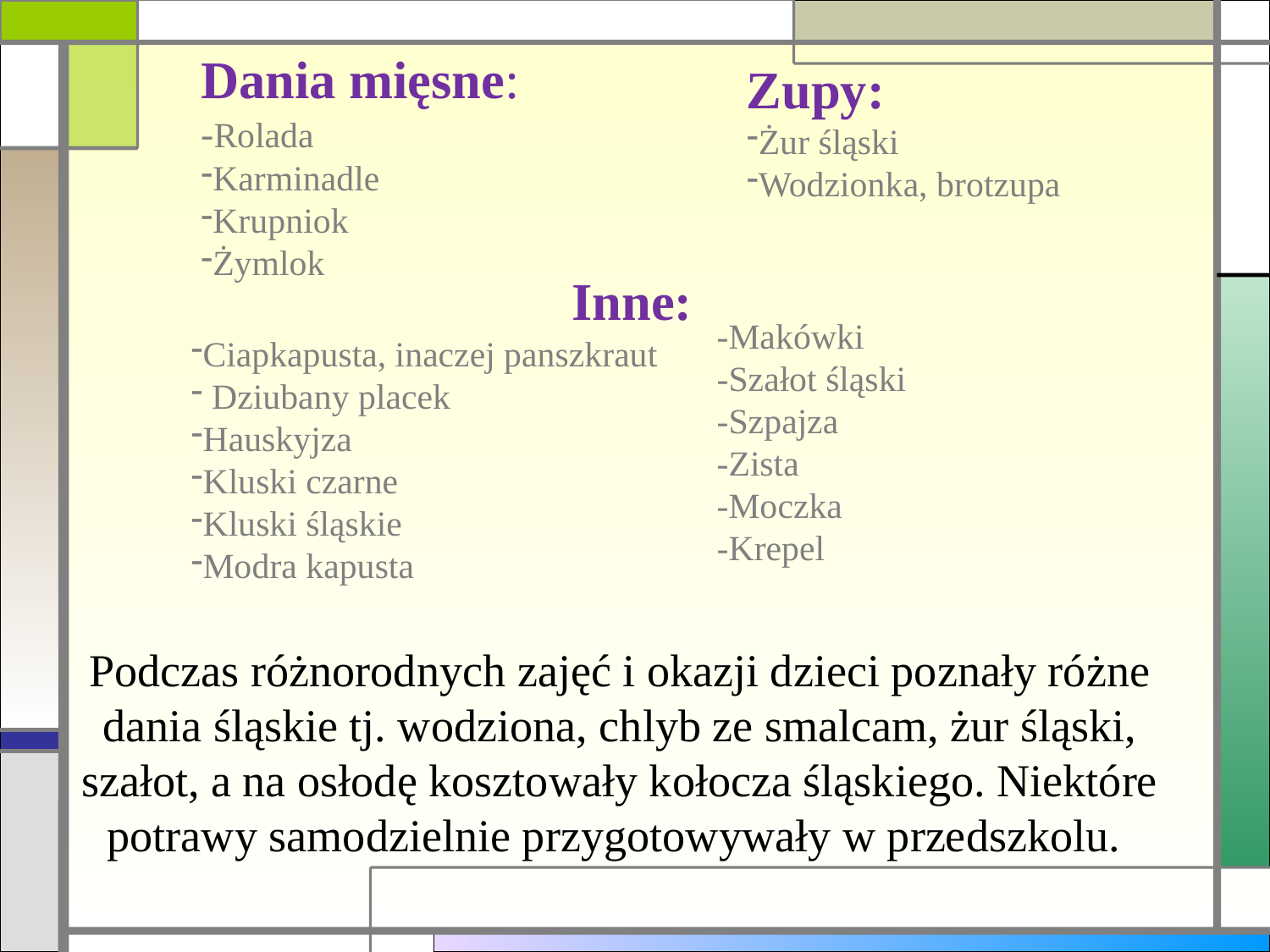

Dania mięsne:
-Rolada
Karminadle
Krupniok
Żymlok
Zupy:
Żur śląski
Wodzionka, brotzupa
			Inne:
Ciapkapusta, inaczej panszkraut
 Dziubany placek
Hauskyjza
Kluski czarne
Kluski śląskie
Modra kapusta
-Makówki
-Szałot śląski
-Szpajza
-Zista
-Moczka
-Krepel
Podczas różnorodnych zajęć i okazji dzieci poznały różne dania śląskie tj. wodziona, chlyb ze smalcam, żur śląski, szałot, a na osłodę kosztowały kołocza śląskiego. Niektóre potrawy samodzielnie przygotowywały w przedszkolu.